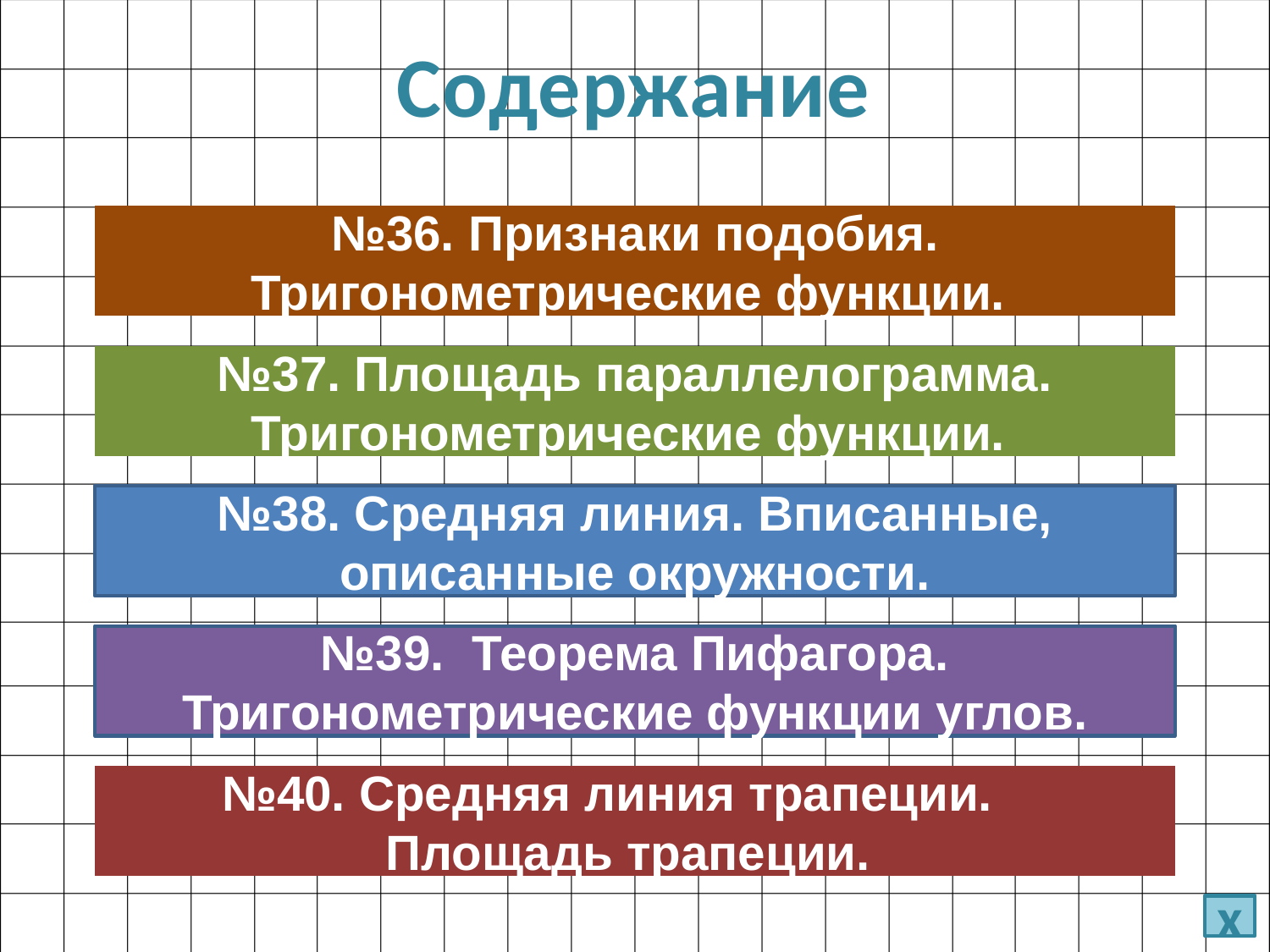

Содержание
№36. Признаки подобия. Тригонометрические функции.
№37. Площадь параллелограмма. Тригонометрические функции.
№38. Средняя линия. Вписанные, описанные окружности.
№39.  Теорема Пифагора. Тригонометрические функции углов.
№40. Средняя линия трапеции.     Площадь трапеции.
x